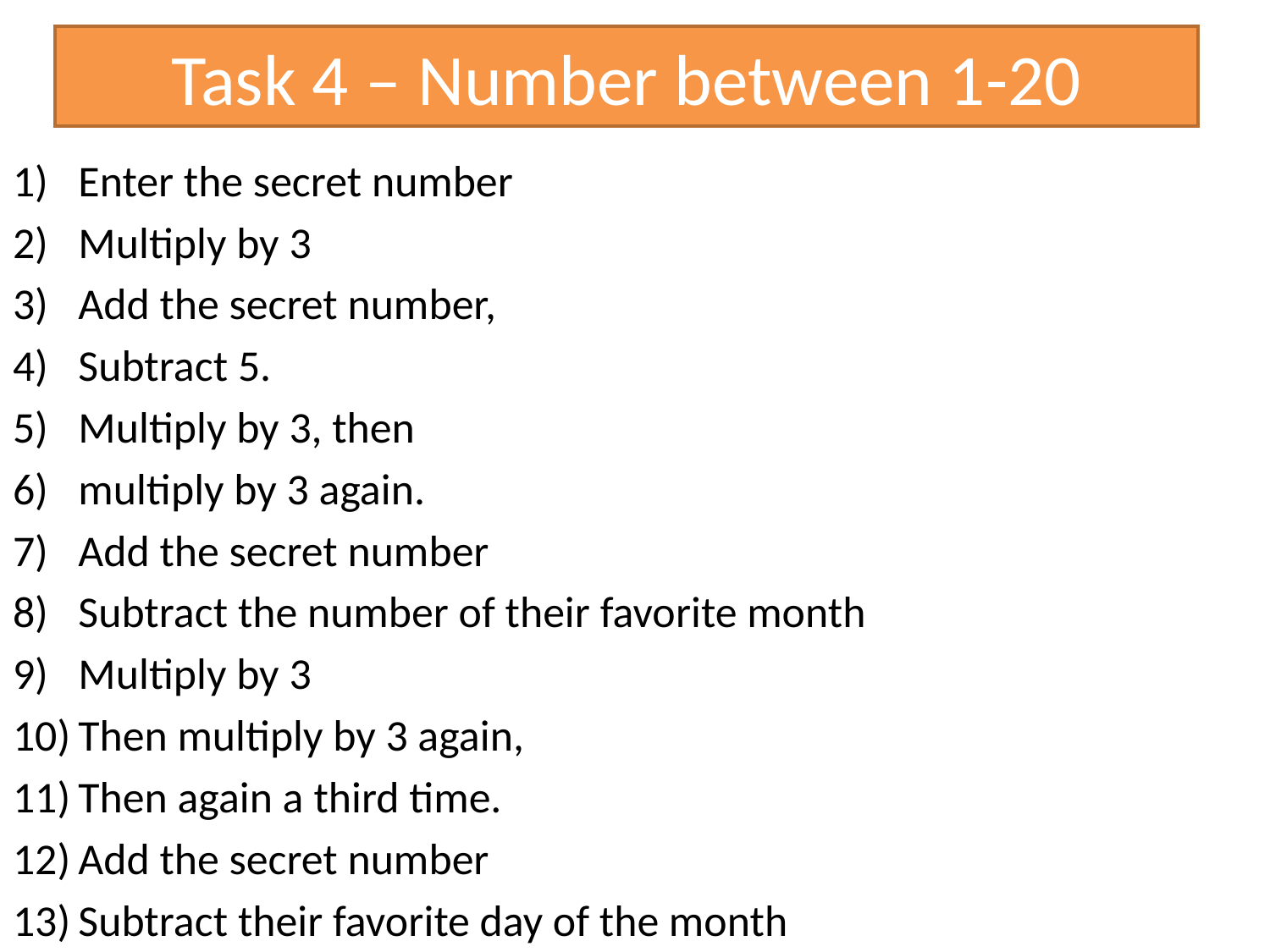

# Task 4 – Number between 1-20
Enter the secret number
Multiply by 3
Add the secret number,
Subtract 5.
Multiply by 3, then
multiply by 3 again.
Add the secret number
Subtract the number of their favorite month
Multiply by 3
Then multiply by 3 again,
Then again a third time.
Add the secret number
Subtract their favorite day of the month